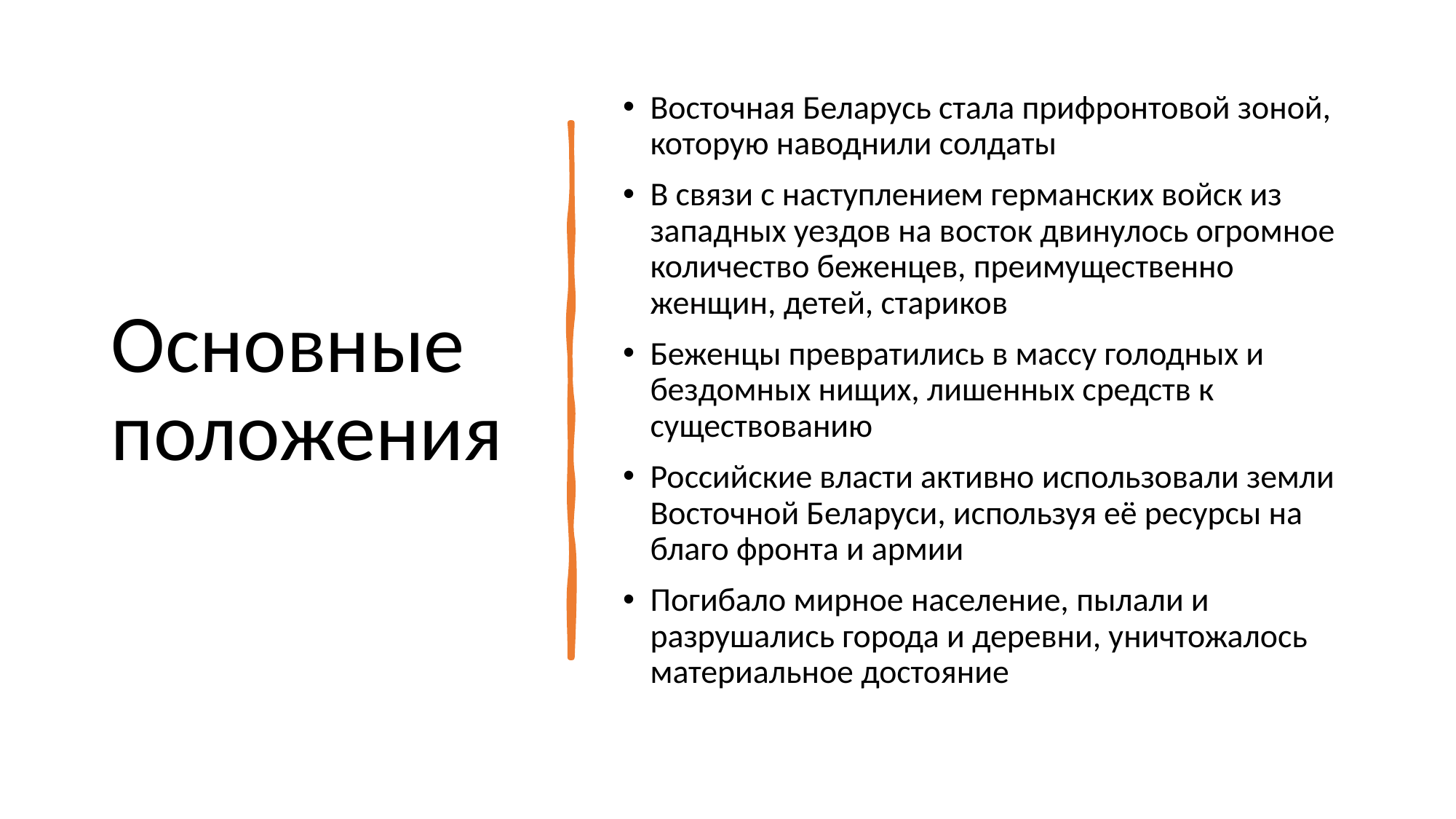

# Основные положения
Восточная Беларусь стала прифронтовой зоной, которую наводнили солдаты
В связи с наступлением германских войск из западных уездов на восток двинулось огромное количество беженцев, преимущественно женщин, детей, стариков
Беженцы превратились в массу голодных и бездомных нищих, лишенных средств к существованию
Российские власти активно использовали земли Восточной Беларуси, используя её ресурсы на благо фронта и армии
Погибало мирное население, пылали и разрушались города и деревни, уничтожалось материальное достояние